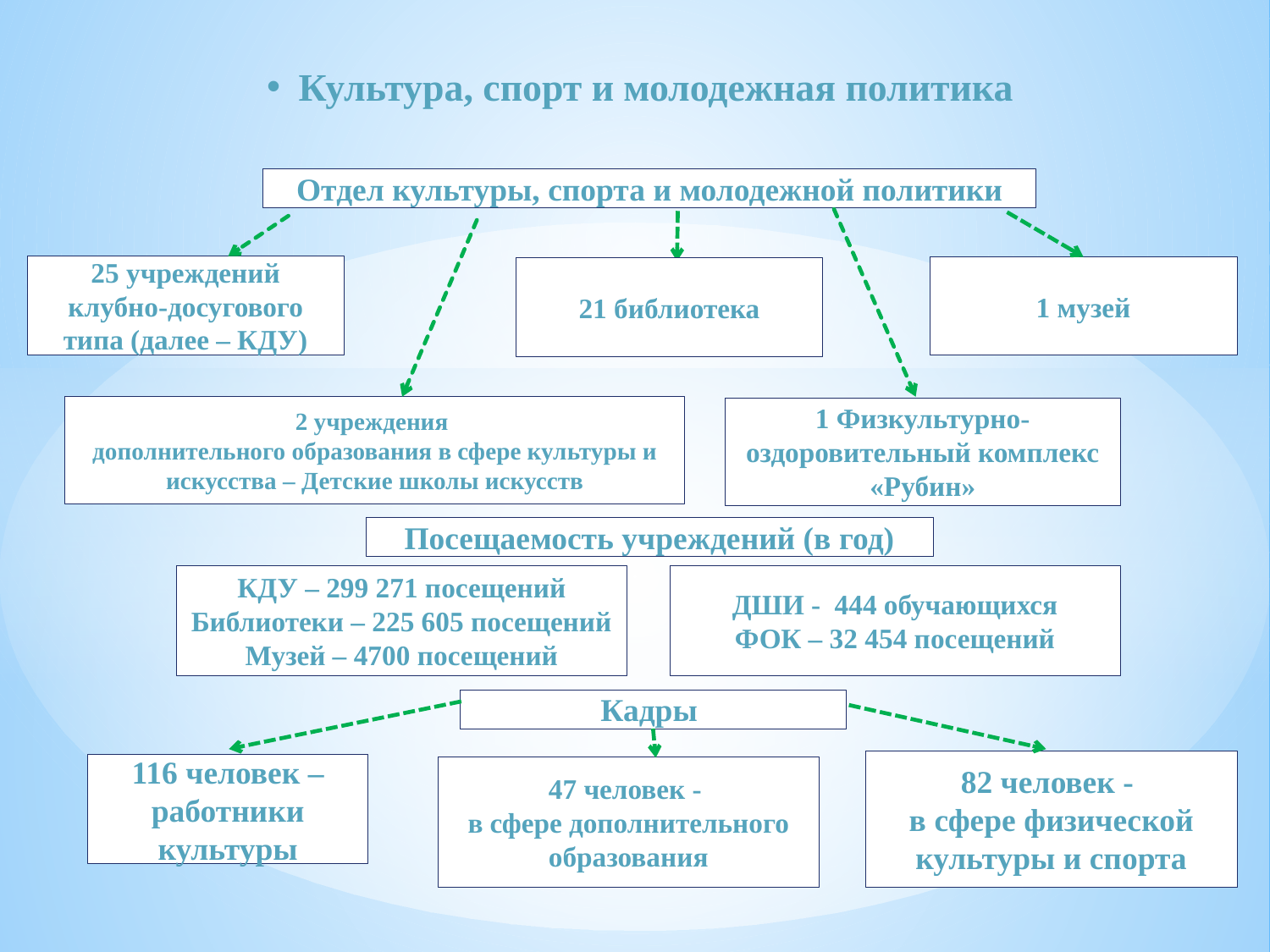

# Культура, спорт и молодежная политика
Отдел культуры, спорта и молодежной политики
25 учреждений клубно-досугового типа (далее – КДУ)
1 музей
21 библиотека
2 учреждения
дополнительного образования в сфере культуры и искусства – Детские школы искусств
1 Физкультурно-оздоровительный комплекс «Рубин»
Посещаемость учреждений (в год)
КДУ – 299 271 посещений
Библиотеки – 225 605 посещений
Музей – 4700 посещений
ДШИ -  444 обучающихся
ФОК – 32 454 посещений
Кадры
82 человек -
в сфере физической культуры и спорта
116 человек – работники культуры
47 человек -
в сфере дополнительного образования